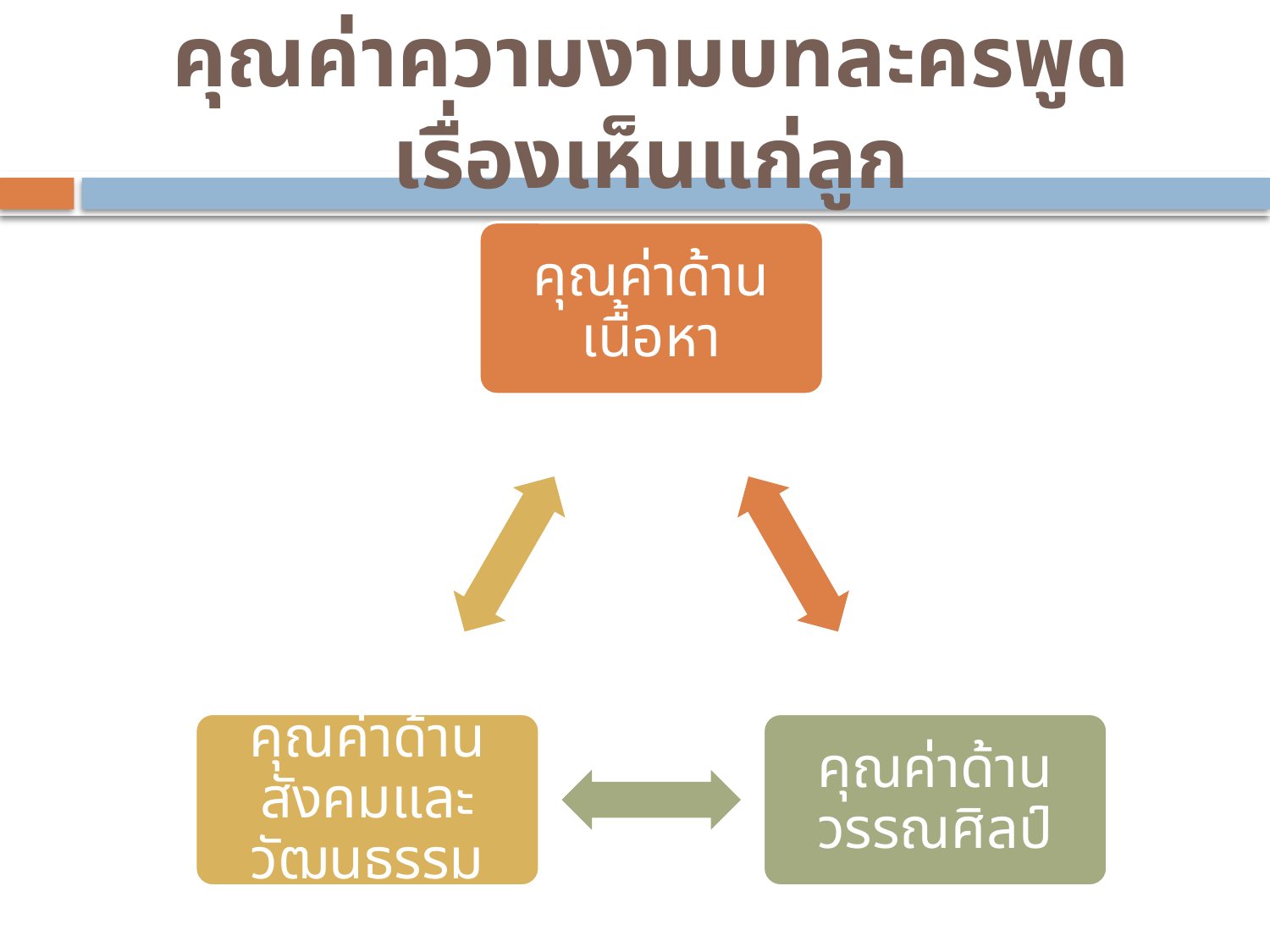

# คุณค่าความงามบทละครพูดเรื่องเห็นแก่ลูก
คุณค่าด้านเนื้อหา

คุณค่าด้านวรรณศิลป์

คุณค่าด้านสังคมและวัฒนธรรม